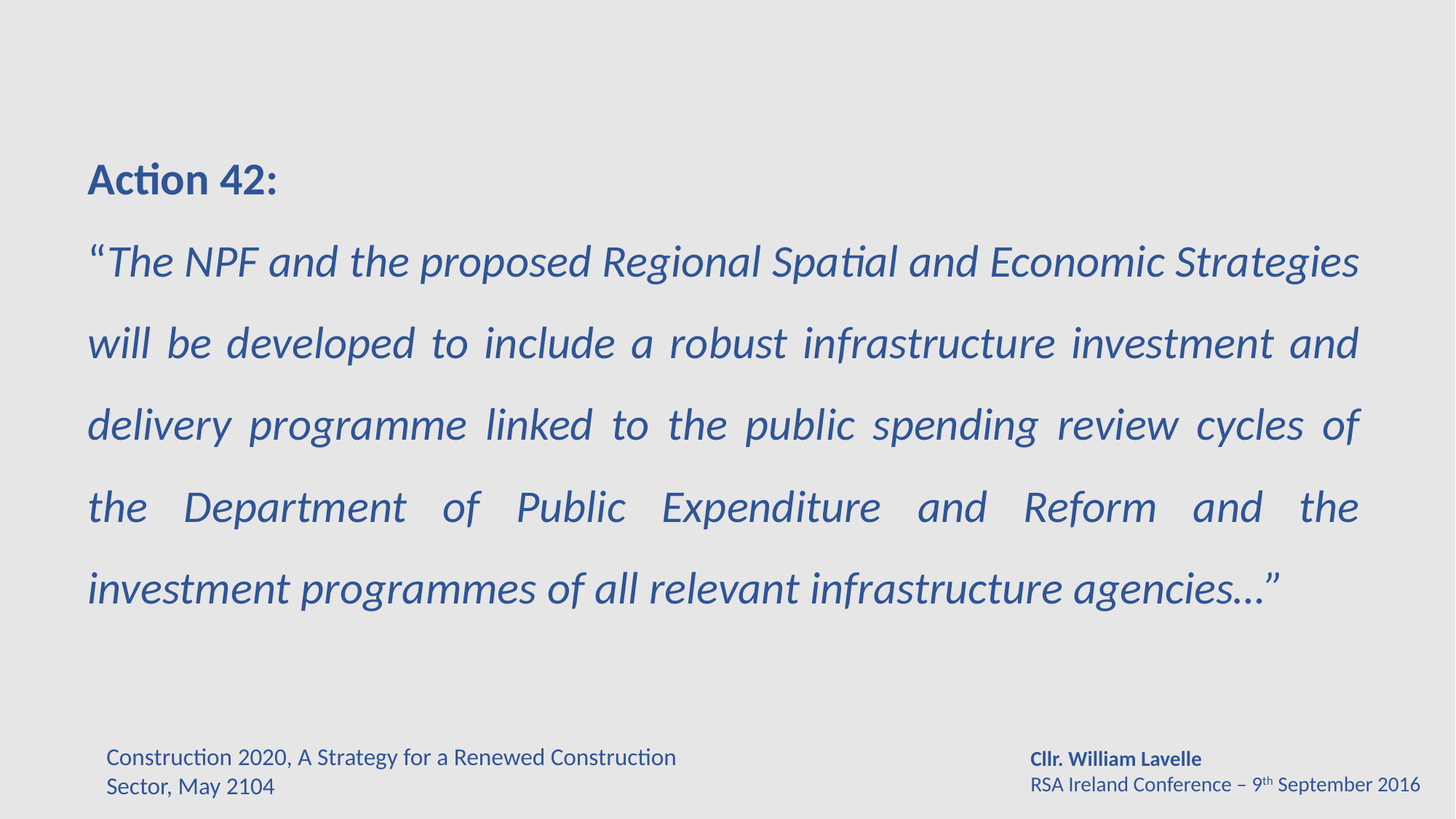

Action 42:
“The NPF and the proposed Regional Spatial and Economic Strategies will be developed to include a robust infrastructure investment and delivery programme linked to the public spending review cycles of the Department of Public Expenditure and Reform and the investment programmes of all relevant infrastructure agencies…”
Construction 2020, A Strategy for a Renewed Construction Sector, May 2104

Cllr. William Lavelle
RSA Ireland Conference – 9th September 2016